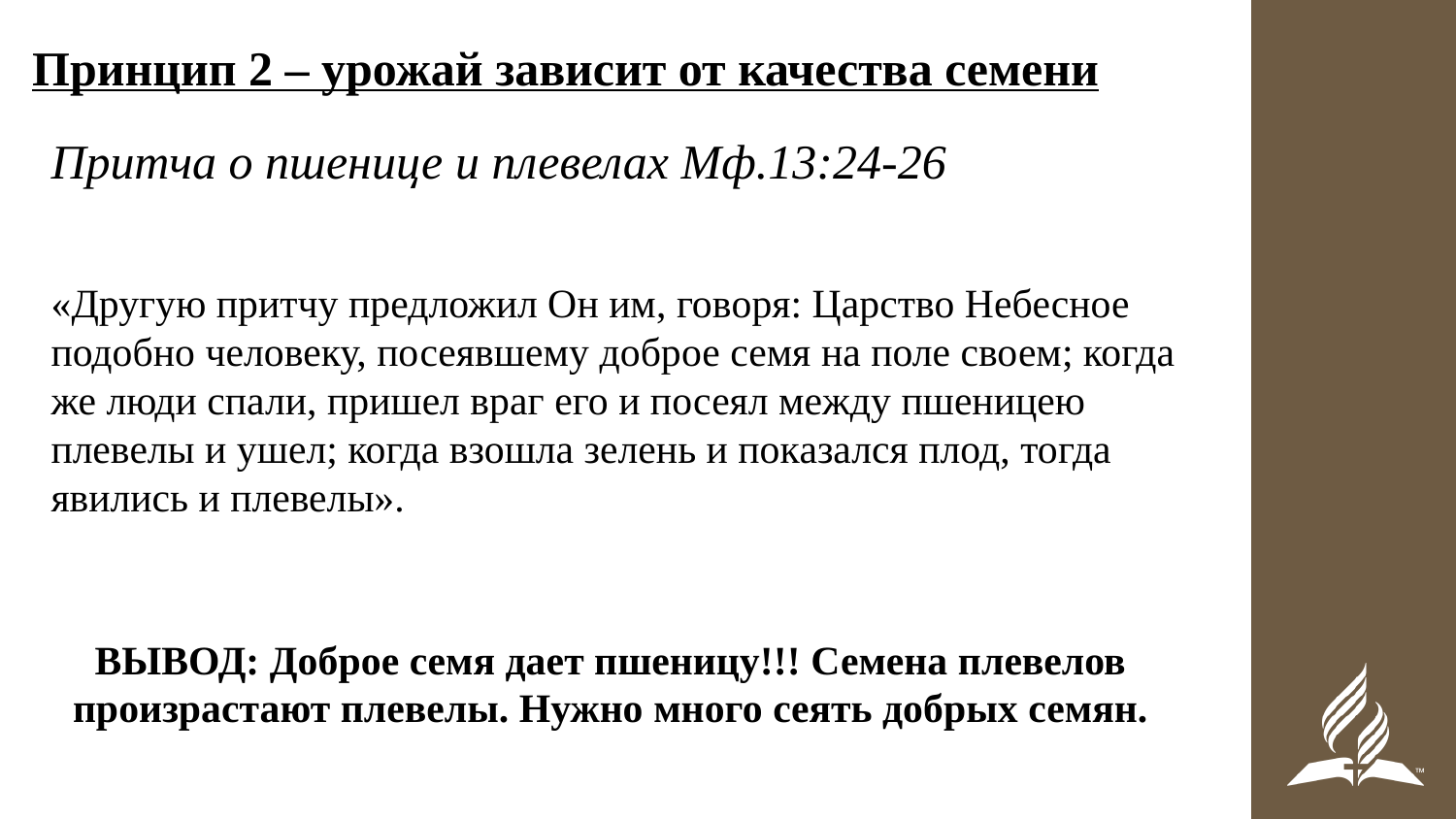

# Принцип 2 – урожай зависит от качества семени
Притча о пшенице и плевелах Мф.13:24-26

«Другую притчу предложил Он им, говоря: Царство Небесное подобно человеку, посеявшему доброе семя на поле своем; когда же люди спали, пришел враг его и посеял между пшеницею плевелы и ушел; когда взошла зелень и показался плод, тогда явились и плевелы».

ВЫВОД: Доброе семя дает пшеницу!!! Семена плевелов произрастают плевелы. Нужно много сеять добрых семян.